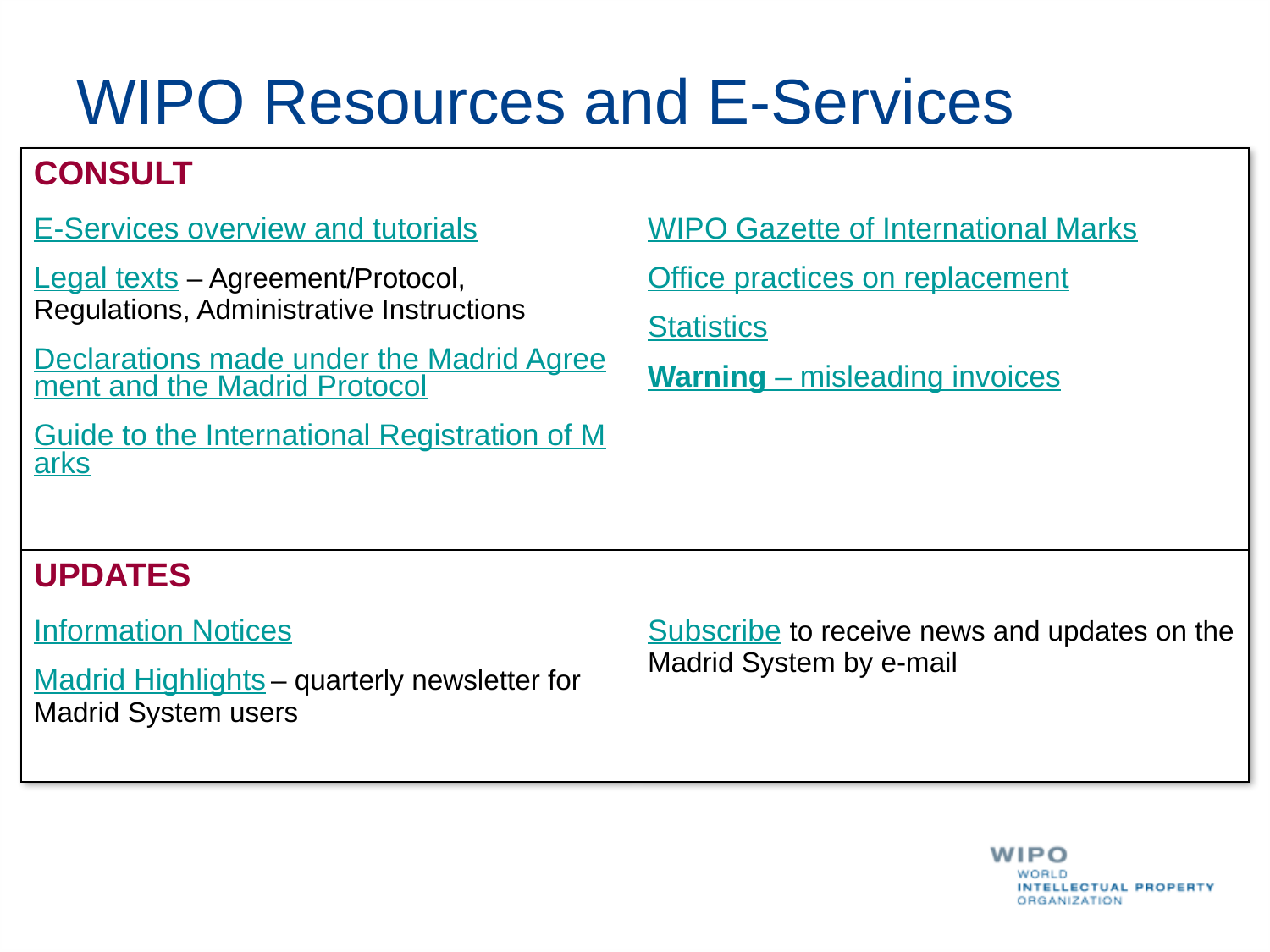

# WIPO Resources and E-Services
| CONSULT E-Services overview and tutorials Legal texts – Agreement/Protocol, Regulations, Administrative Instructions Declarations made under the Madrid Agreement and the Madrid Protocol Guide to the International Registration of Marks | WIPO Gazette of International Marks Office practices on replacement Statistics Warning – misleading invoices |
| --- | --- |
| UPDATES Information Notices Madrid Highlights – quarterly newsletter for Madrid System users | Subscribe to receive news and updates on the Madrid System by e-mail |